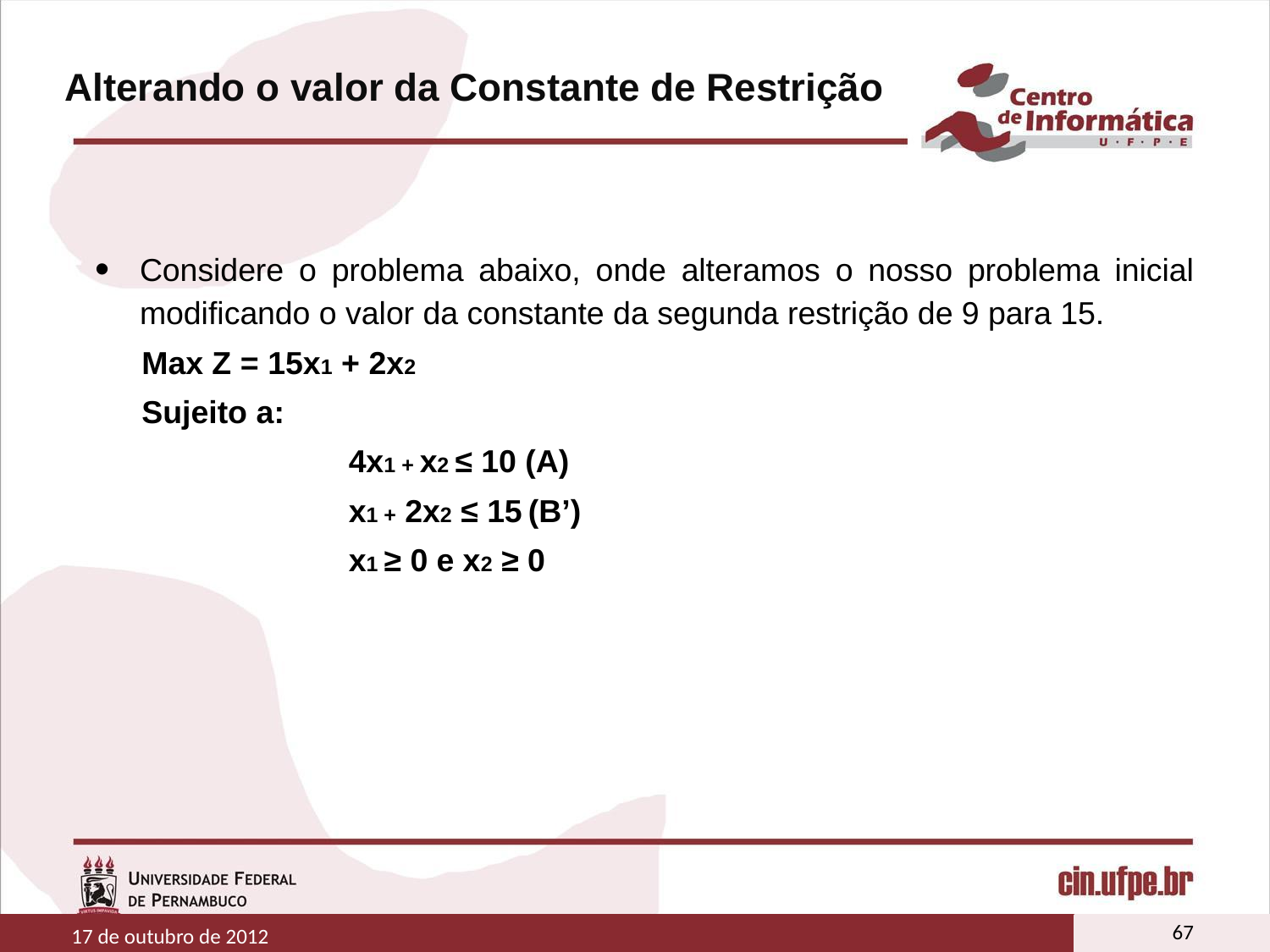

# Alterando o valor da Constante de Restrição

Considere o problema abaixo, onde alteramos o nosso problema inicial modificando o valor da constante da segunda restrição de 9 para 15.
	  Max Z = 15x1 + 2x2
	  Sujeito a:
		           4x1 + x2 ≤ 10 (A)
	 	           x1 + 2x2 ≤ 15 (B’)
    	           x1 ≥ 0 e x2 ≥ 0

67
17 de outubro de 2012